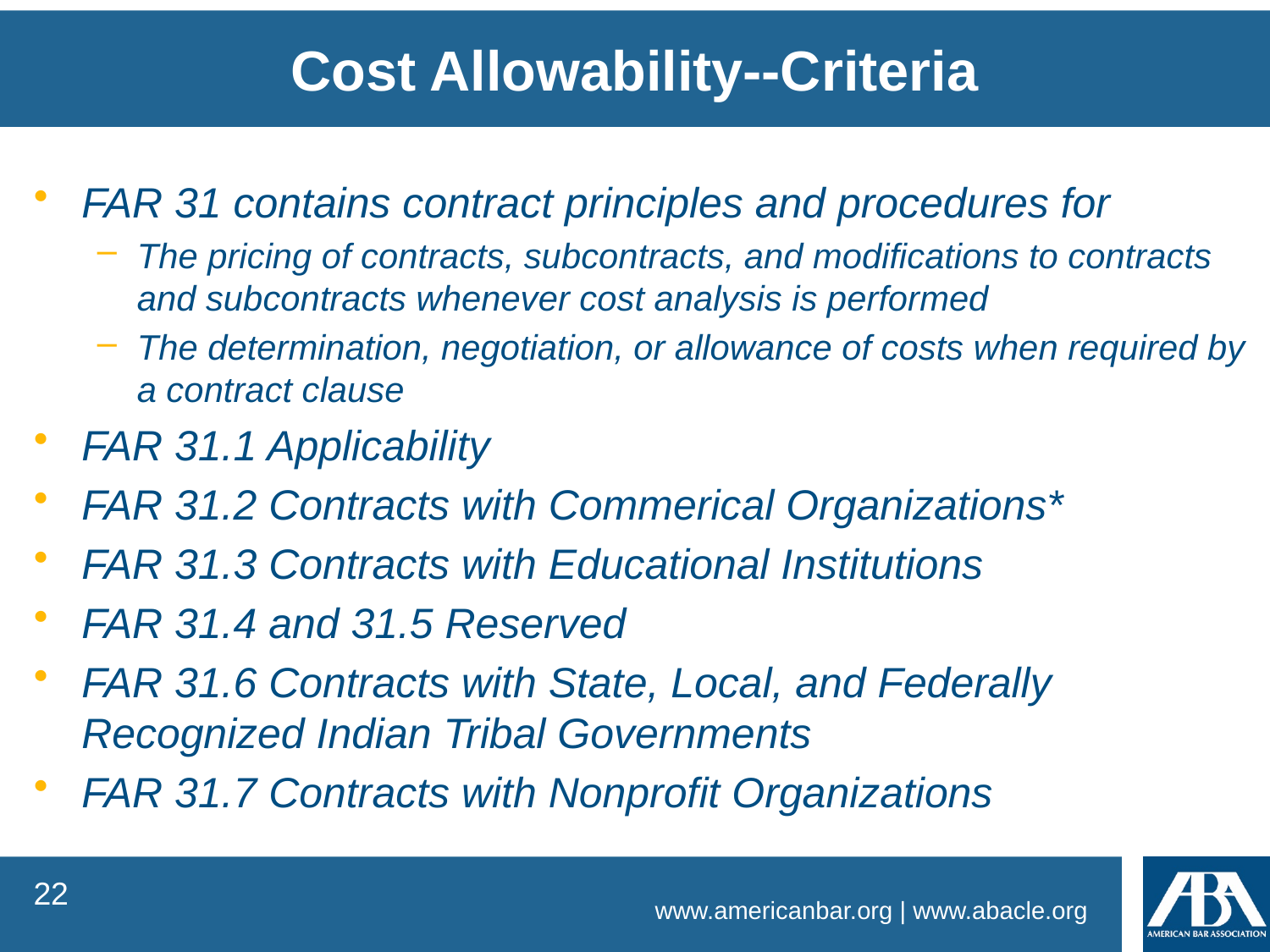

Cost Allowability--Criteria
FAR 31 contains contract principles and procedures for
The pricing of contracts, subcontracts, and modifications to contracts and subcontracts whenever cost analysis is performed
The determination, negotiation, or allowance of costs when required by a contract clause
FAR 31.1 Applicability
FAR 31.2 Contracts with Commerical Organizations*
FAR 31.3 Contracts with Educational Institutions
FAR 31.4 and 31.5 Reserved
FAR 31.6 Contracts with State, Local, and Federally Recognized Indian Tribal Governments
FAR 31.7 Contracts with Nonprofit Organizations